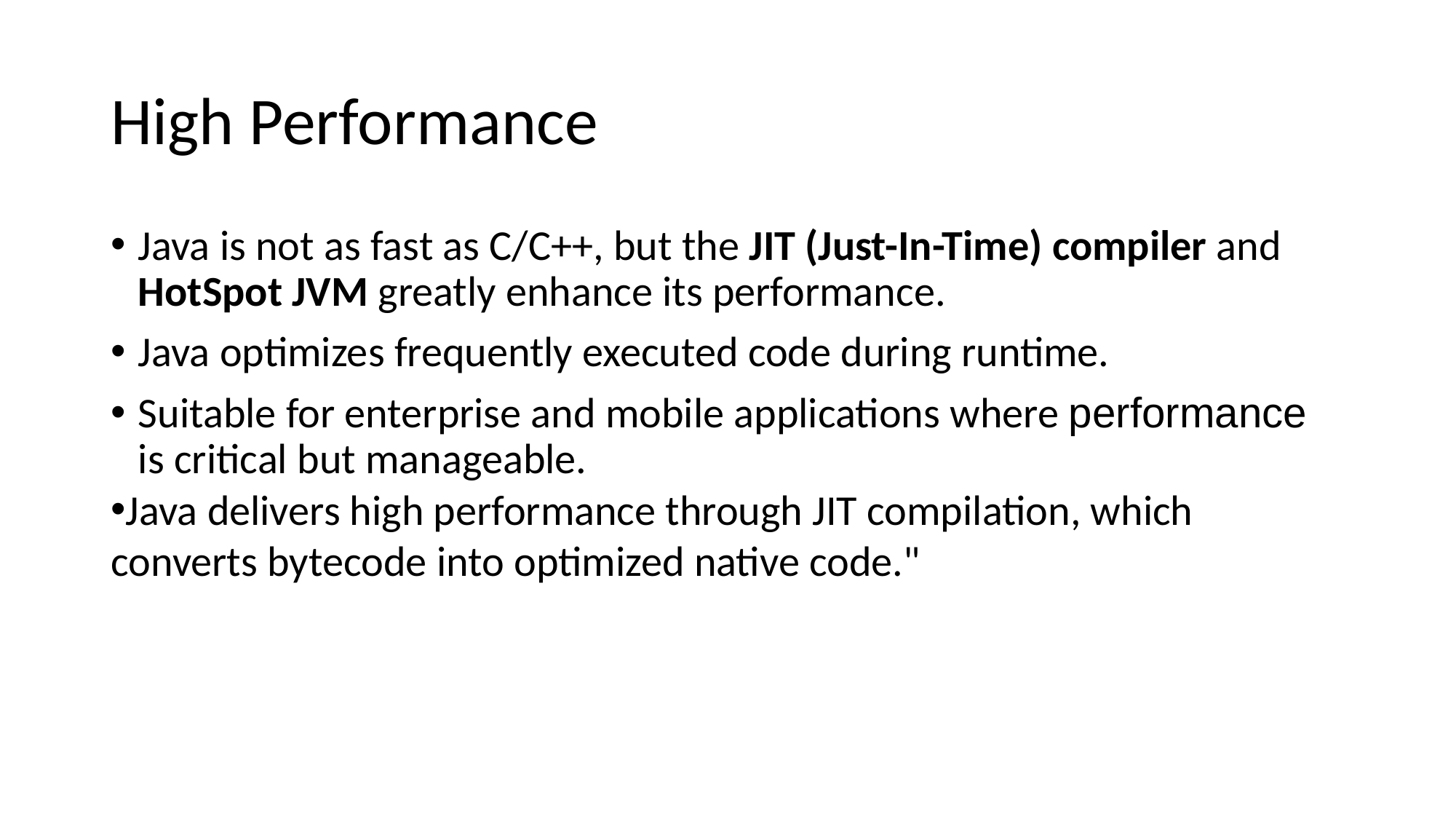

# High Performance
Java is not as fast as C/C++, but the JIT (Just-In-Time) compiler and HotSpot JVM greatly enhance its performance.
Java optimizes frequently executed code during runtime.
Suitable for enterprise and mobile applications where performance is critical but manageable.
Java delivers high performance through JIT compilation, which converts bytecode into optimized native code."